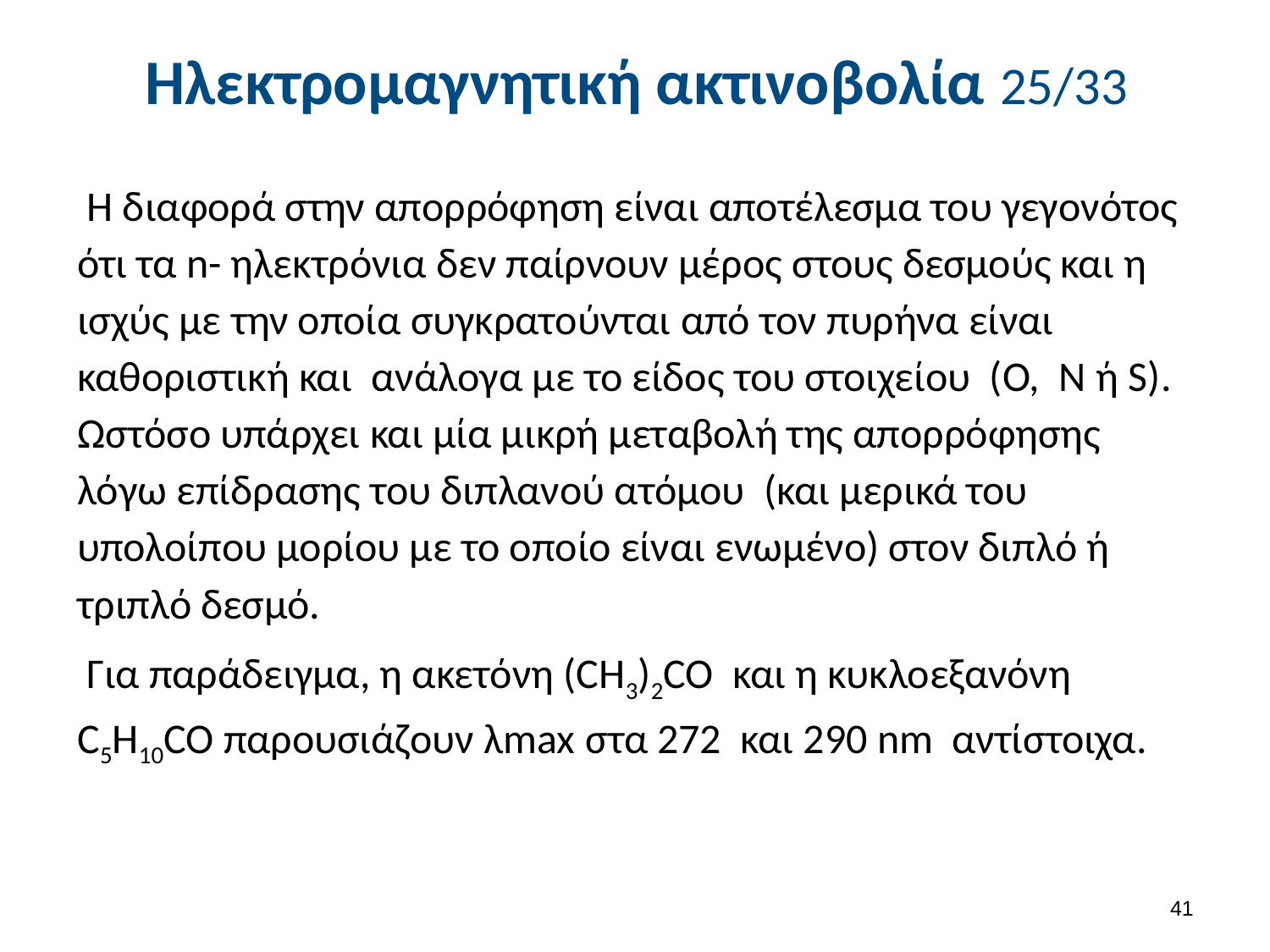

# Ηλεκτρομαγνητική ακτινοβολία 25/33
 Η διαφορά στην απορρόφηση είναι αποτέλεσμα του γεγονότος ότι τα n- ηλεκτρόνια δεν παίρνουν μέρος στους δεσμούς και η ισχύς με την οποία συγκρατούνται από τον πυρήνα είναι καθοριστική και  ανάλογα με το είδος του στοιχείου  (Ο,  Ν ή S).  Ωστόσο υπάρχει και μία μικρή μεταβολή της απορρόφησης λόγω επίδρασης του διπλανού ατόμου  (και μερικά του υπολοίπου μορίου με το οποίο είναι ενωμένο) στον διπλό ή τριπλό δεσμό.
 Για παράδειγμα, η ακετόνη (CH3)2CO  και η κυκλοεξανόνη  C5H10CO παρουσιάζουν λmax στα 272  και 290 nm  αντίστοιχα.
41